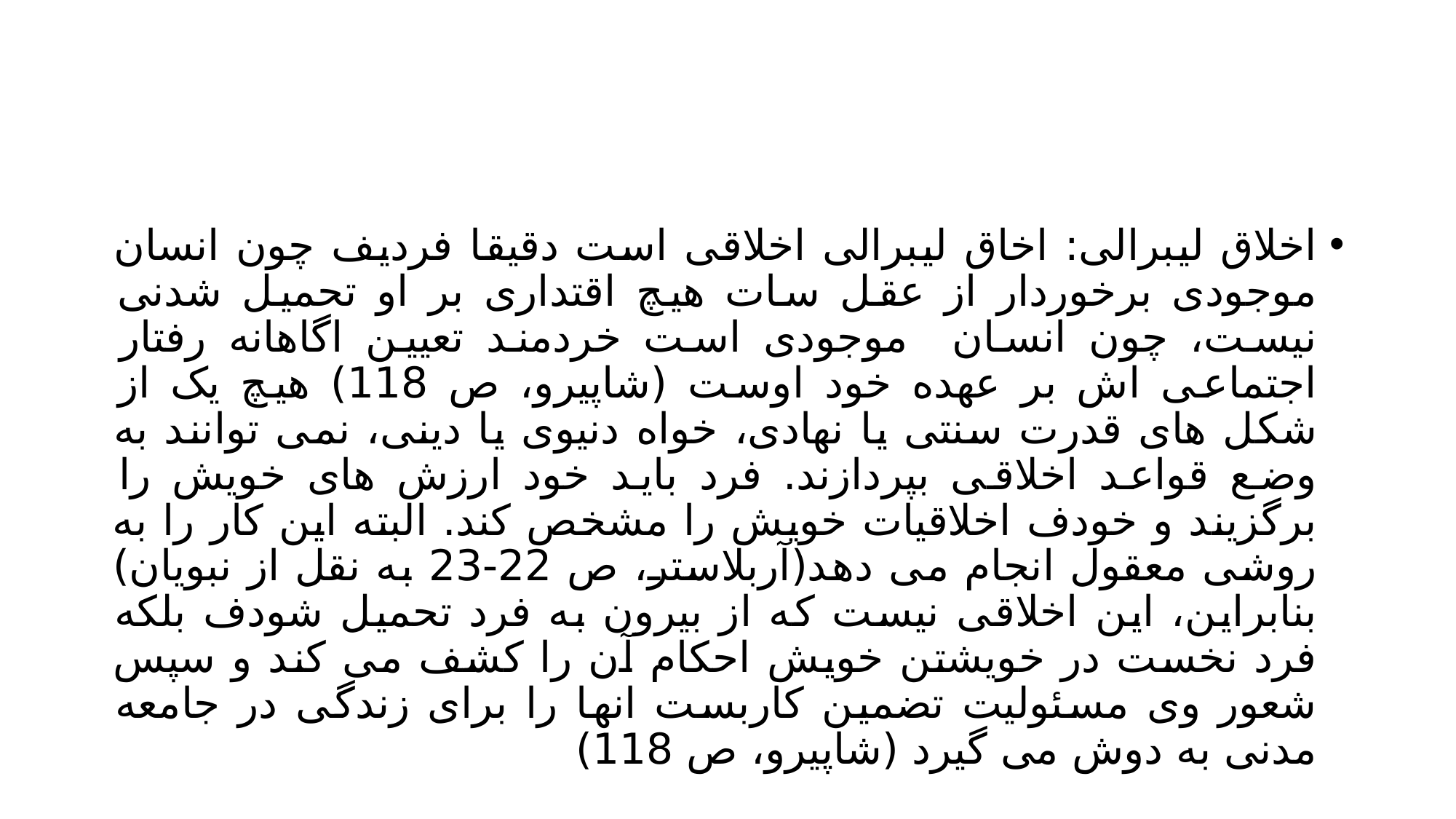

#
اخلاق لیبرالی: اخاق لیبرالی اخلاقی است دقیقا فردیف چون انسان موجودی برخوردار از عقل سات هیچ اقتداری بر او تحمیل شدنی نیست، چون انسان  موجودی است خردمند تعیین اگاهانه رفتار اجتماعی اش بر عهده خود اوست (شاپیرو، ص 118) هیچ یک از شکل های قدرت سنتی یا نهادی، خواه دنیوی یا دینی، نمی توانند به وضع قواعد اخلاقی بپردازند. فرد باید خود ارزش های خویش را برگزیند و خودف اخلاقیات خویش را مشخص کند. البته این کار را به روشی معقول انجام می دهد(آربلاستر، ص 22-23 به نقل از نبویان) بنابراین، این اخلاقی نیست که از بیرون به فرد تحمیل شودف بلکه فرد نخست در خویشتن خویش احکام آن را کشف می کند و سپس شعور وی مسئولیت تضمین کاربست انها را برای زندگی در جامعه مدنی به دوش می گیرد (شاپیرو، ص 118)